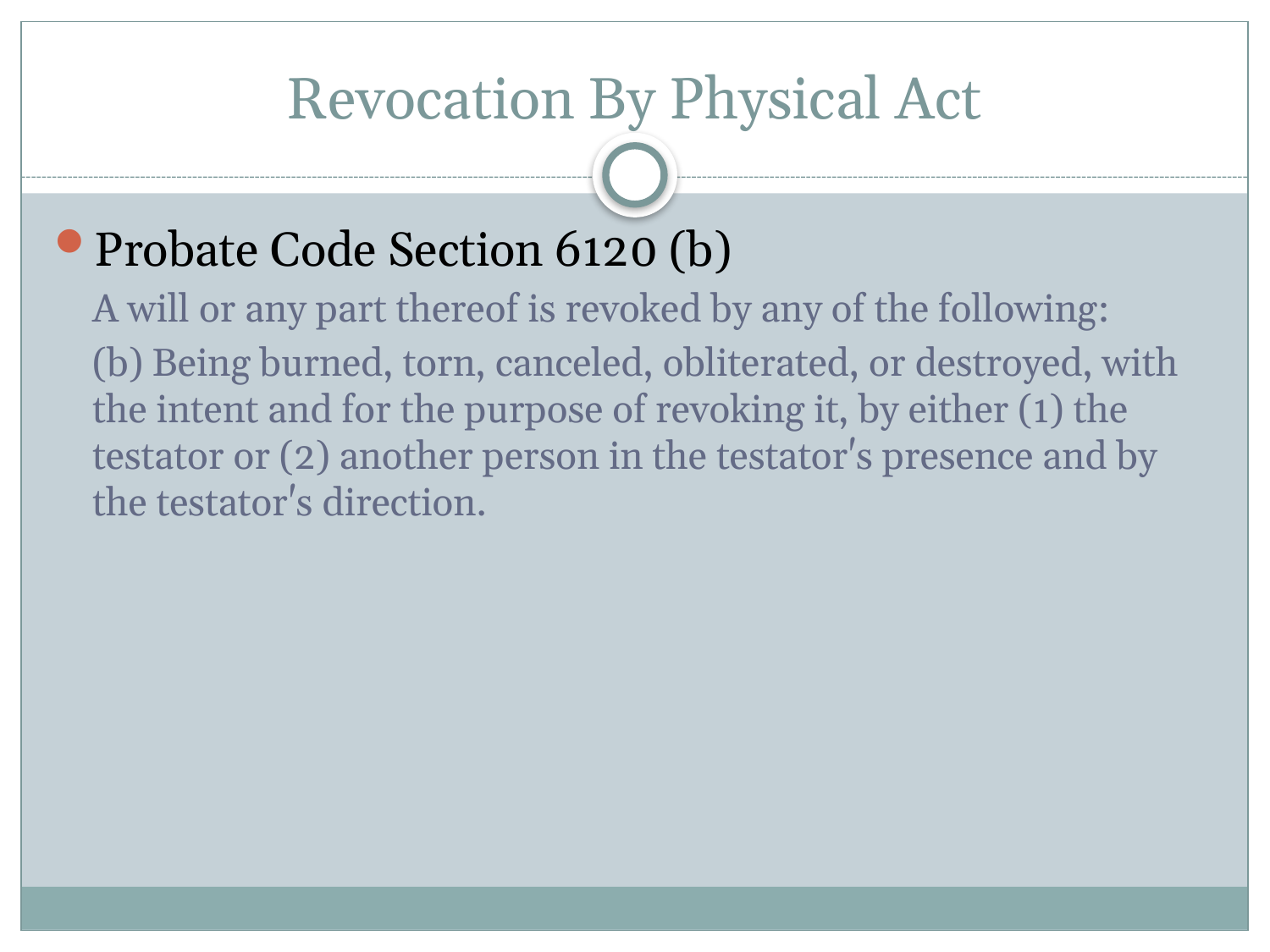

# Revocation By Physical Act
Probate Code Section 6120 (b)
A will or any part thereof is revoked by any of the following:
(b) Being burned, torn, canceled, obliterated, or destroyed, with the intent and for the purpose of revoking it, by either (1) the testator or (2) another person in the testator's presence and by the testator's direction.